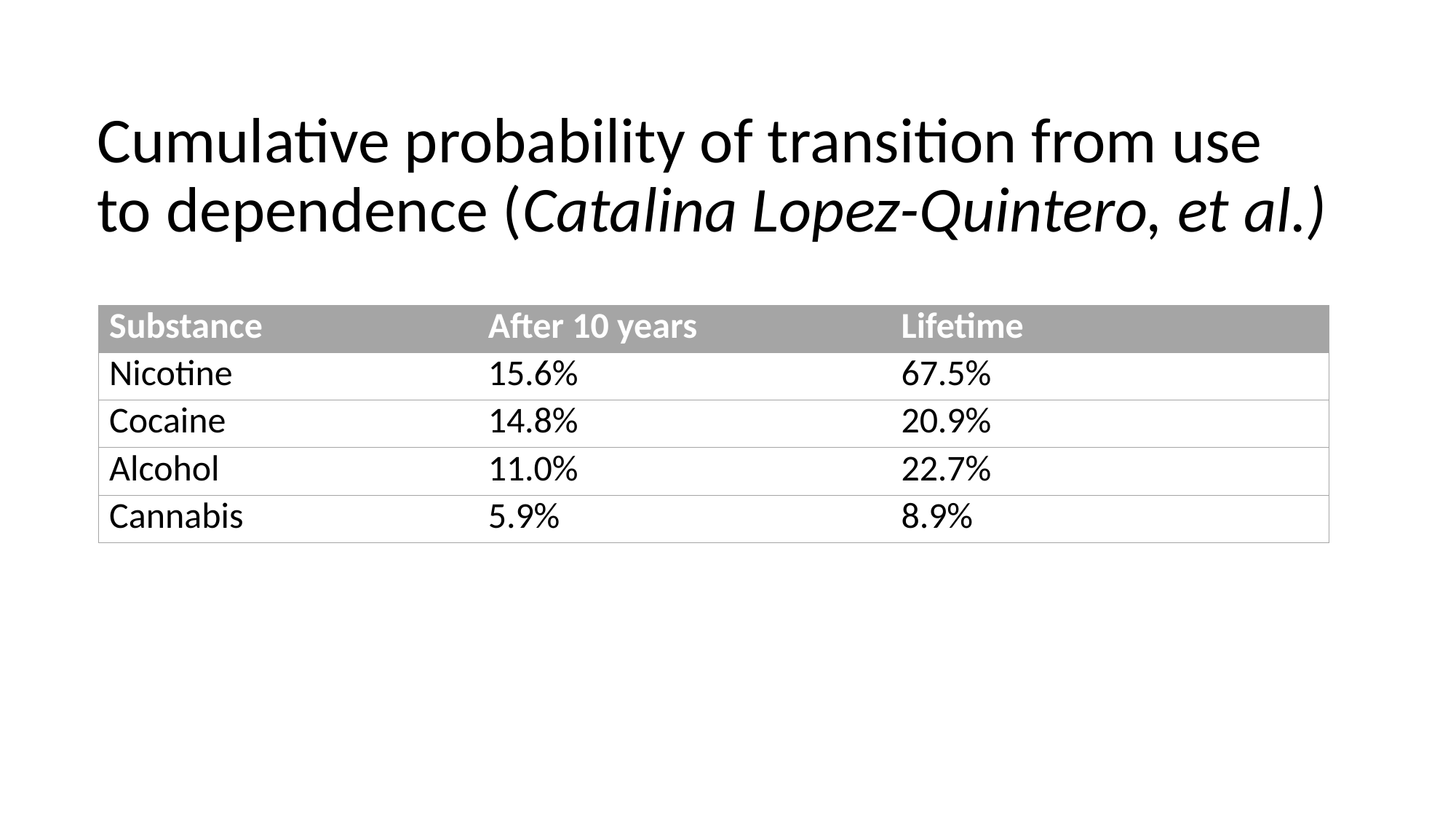

# Cumulative probability of transition from use to dependence (Catalina Lopez-Quintero, et al.)
| Substance | After 10 years | Lifetime |
| --- | --- | --- |
| Nicotine | 15.6% | 67.5% |
| Cocaine | 14.8% | 20.9% |
| Alcohol | 11.0% | 22.7% |
| Cannabis | 5.9% | 8.9% |